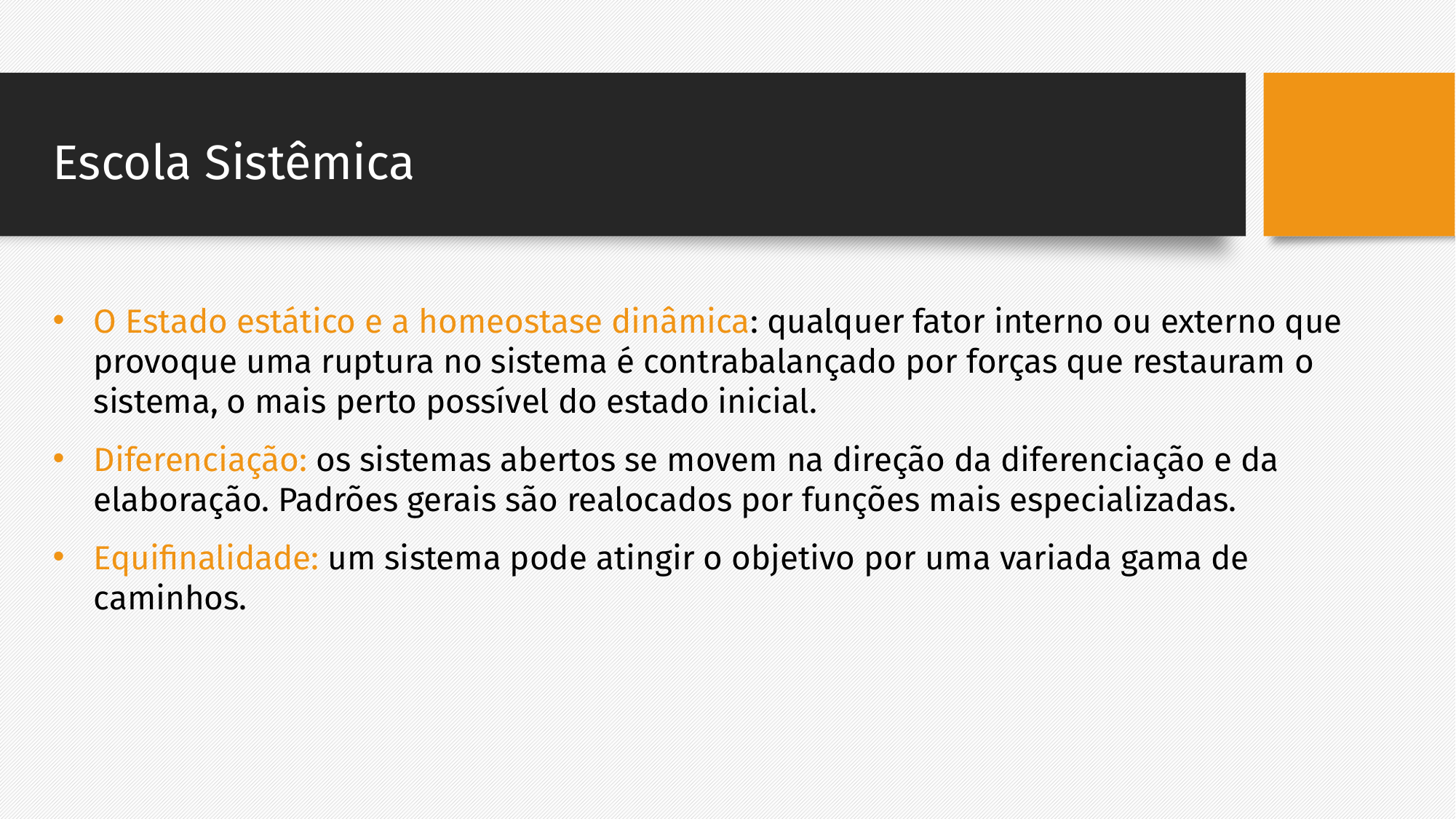

Escola Sistêmica
O Estado estático e a homeostase dinâmica: qualquer fator interno ou externo que provoque uma ruptura no sistema é contrabalançado por forças que restauram o sistema, o mais perto possível do estado inicial.
Diferenciação: os sistemas abertos se movem na direção da diferenciação e da elaboração. Padrões gerais são realocados por funções mais especializadas.
Equifinalidade: um sistema pode atingir o objetivo por uma variada gama de caminhos.